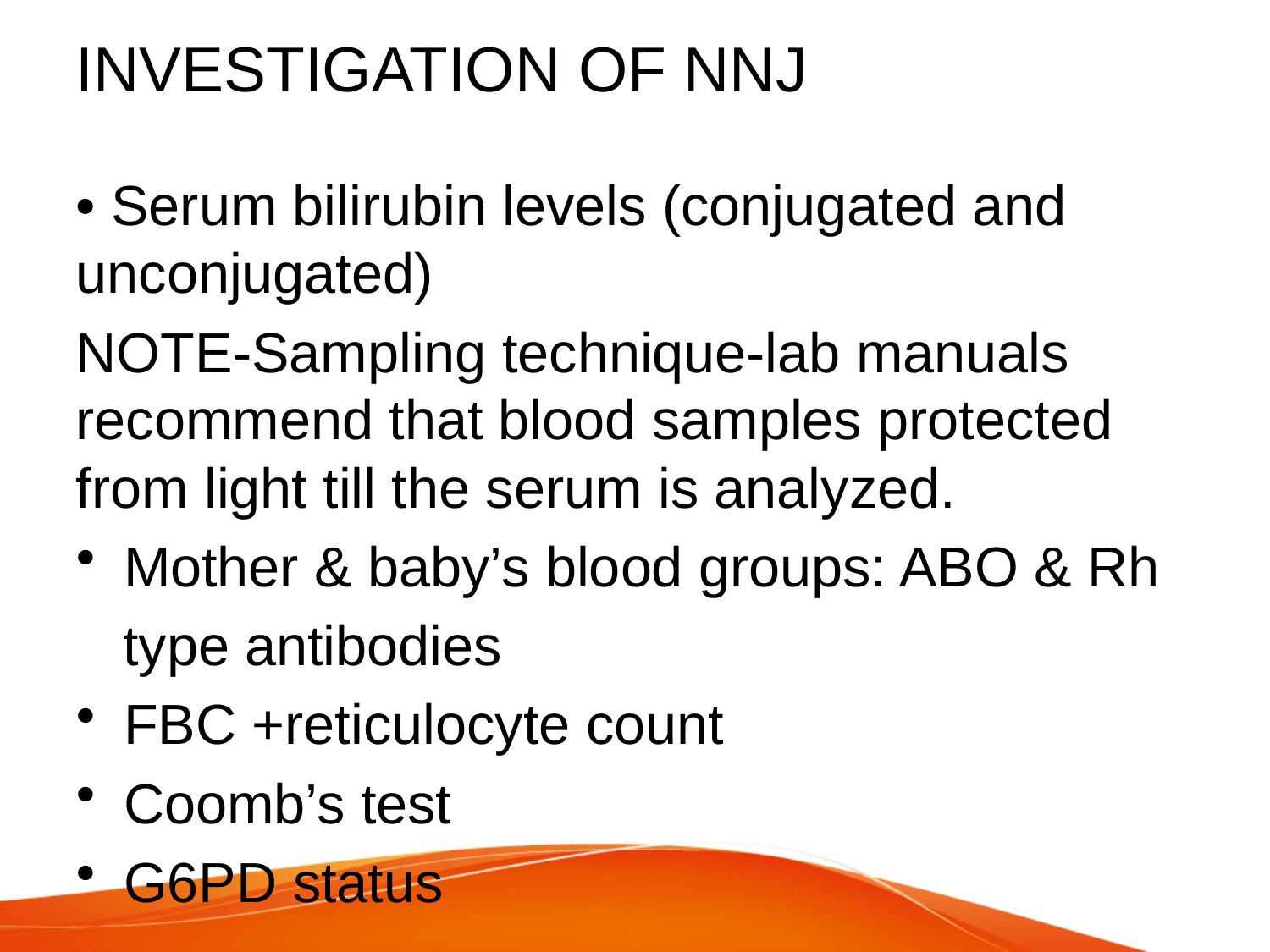

# INVESTIGATION OF NNJ
• Serum bilirubin levels (conjugated and   unconjugated)
NOTE-Sampling technique-lab manuals recommend that blood samples protected from light till the serum is analyzed.
Mother & baby’s blood groups: ABO & Rh
   type antibodies
FBC +reticulocyte count
Coomb’s test
G6PD status